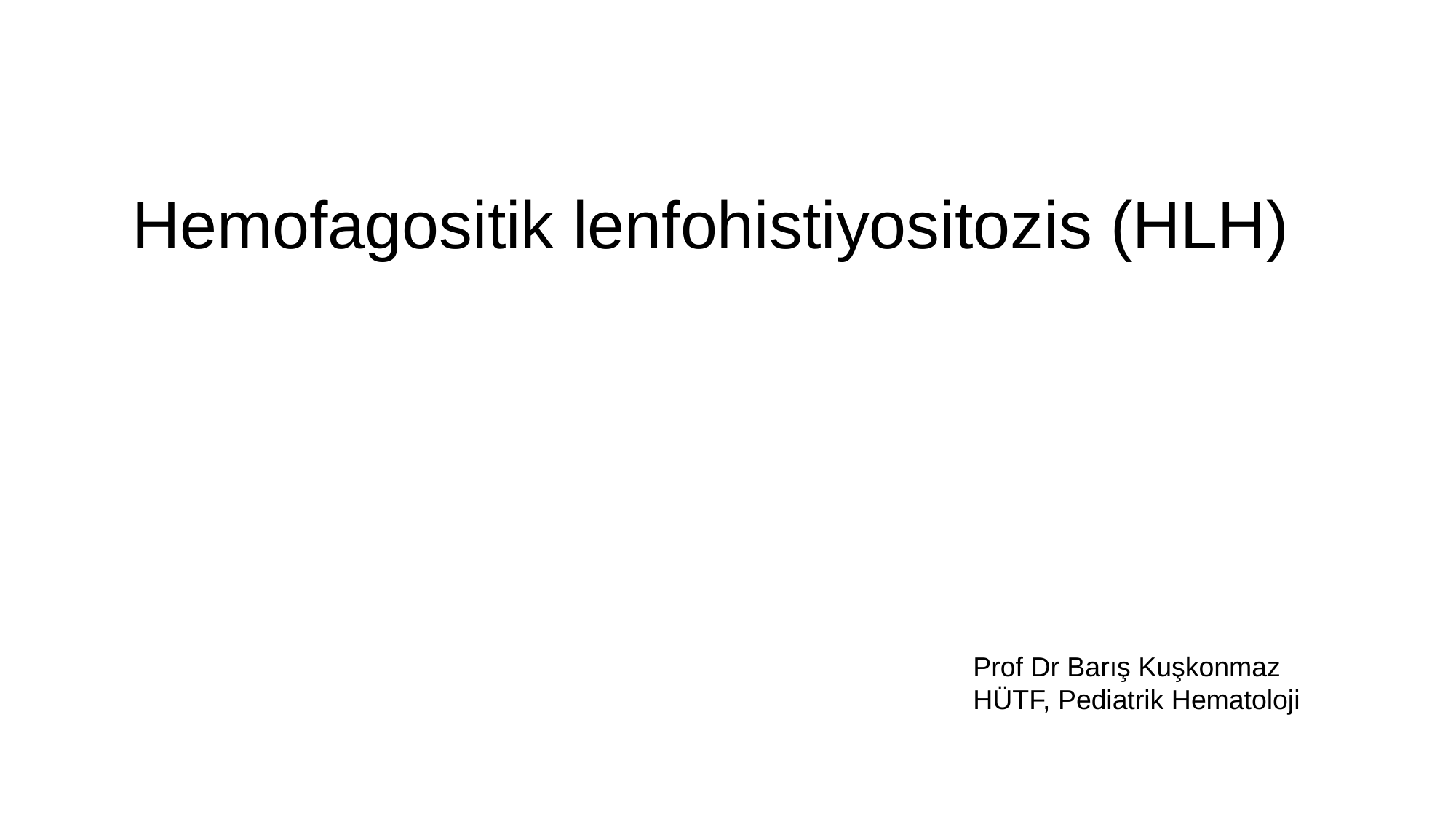

Hemofagositik lenfohistiyositozis (HLH)
Prof Dr Barış Kuşkonmaz
HÜTF, Pediatrik Hematoloji